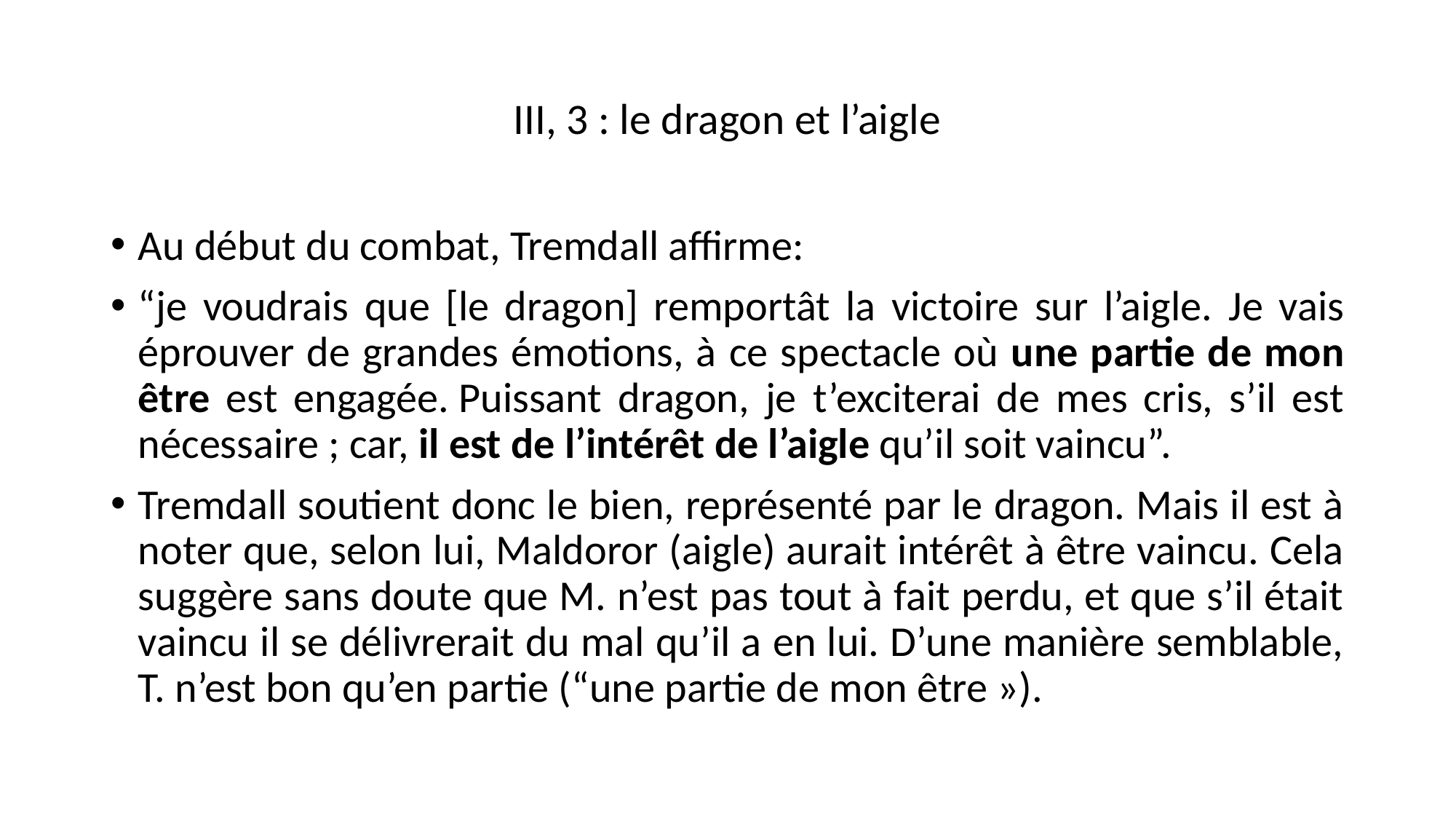

# III, 3 : le dragon et l’aigle
Au début du combat, Tremdall affirme:
“je voudrais que [le dragon] remportât la victoire sur l’aigle. Je vais éprouver de grandes émotions, à ce spectacle où une partie de mon être est engagée. Puissant dragon, je t’exciterai de mes cris, s’il est nécessaire ; car, il est de l’intérêt de l’aigle qu’il soit vaincu”.
Tremdall soutient donc le bien, représenté par le dragon. Mais il est à noter que, selon lui, Maldoror (aigle) aurait intérêt à être vaincu. Cela suggère sans doute que M. n’est pas tout à fait perdu, et que s’il était vaincu il se délivrerait du mal qu’il a en lui. D’une manière semblable, T. n’est bon qu’en partie (“une partie de mon être »).